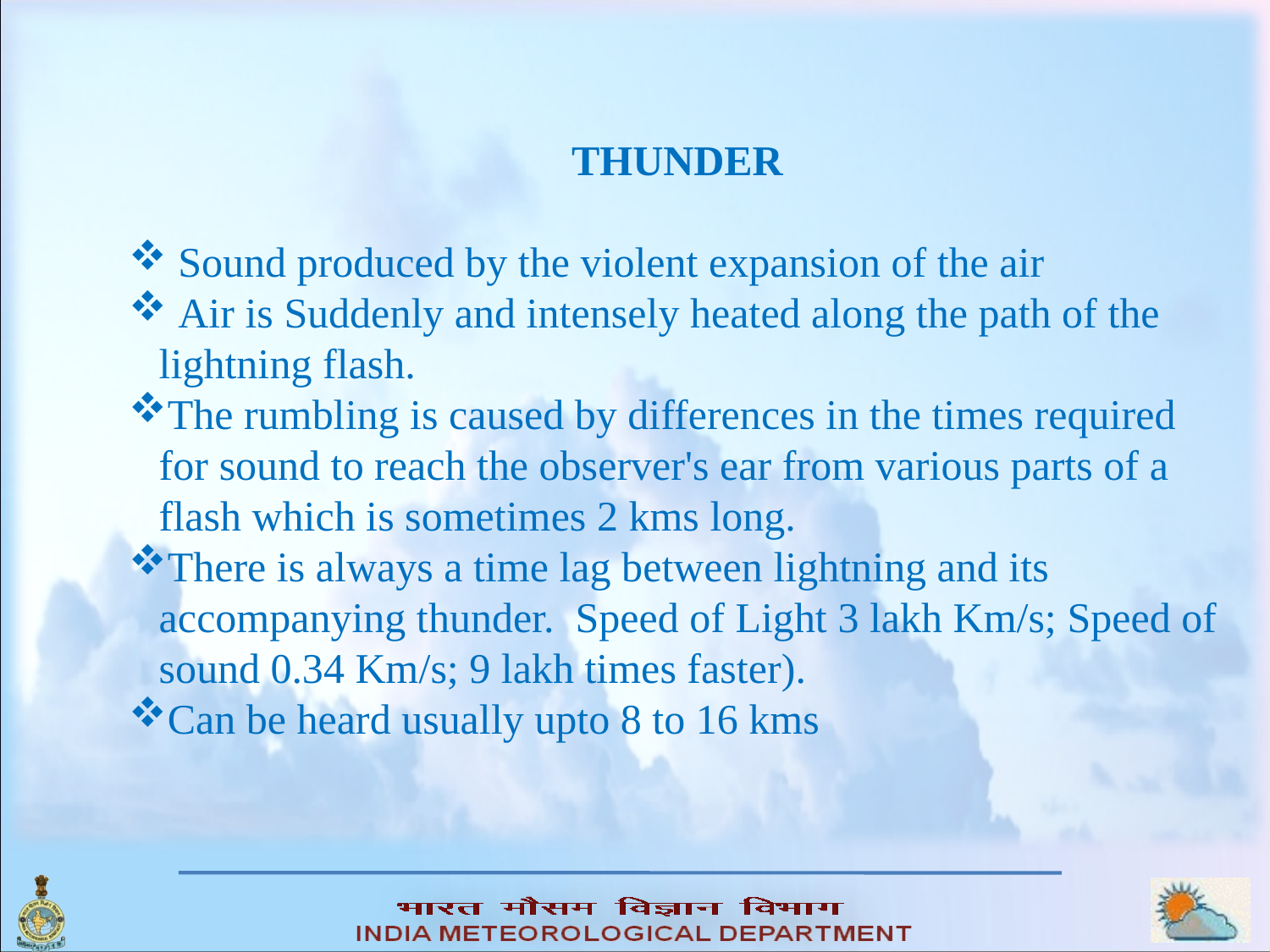

THUNDER

 Sound produced by the violent expansion of the air
 Air is Suddenly and intensely heated along the path of the lightning flash.
The rumbling is caused by differences in the times required for sound to reach the observer's ear from various parts of a flash which is sometimes 2 kms long.
There is always a time lag between lightning and its accompanying thunder.  Speed of Light 3 lakh Km/s; Speed of sound 0.34 Km/s; 9 lakh times faster).
Can be heard usually upto 8 to 16 kms